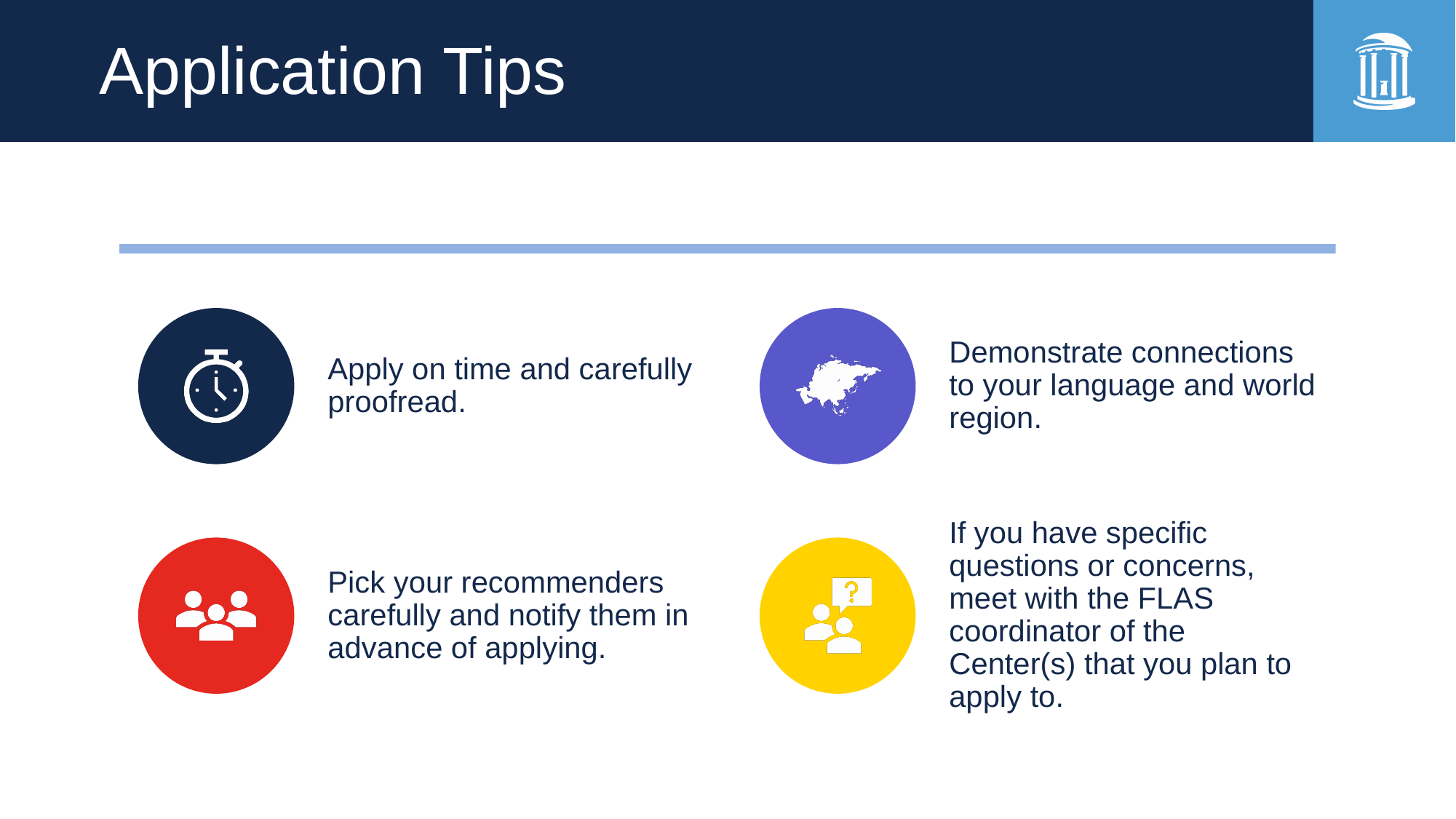

# Application Tips

Apply on time and carefully proofread.​
Demonstrate connections to your language and world region.​
Pick your recommenders carefully and notify them in advance of applying.​
If you have specific questions or concerns, meet with the FLAS coordinator of the Center(s) that you plan to apply to. ​